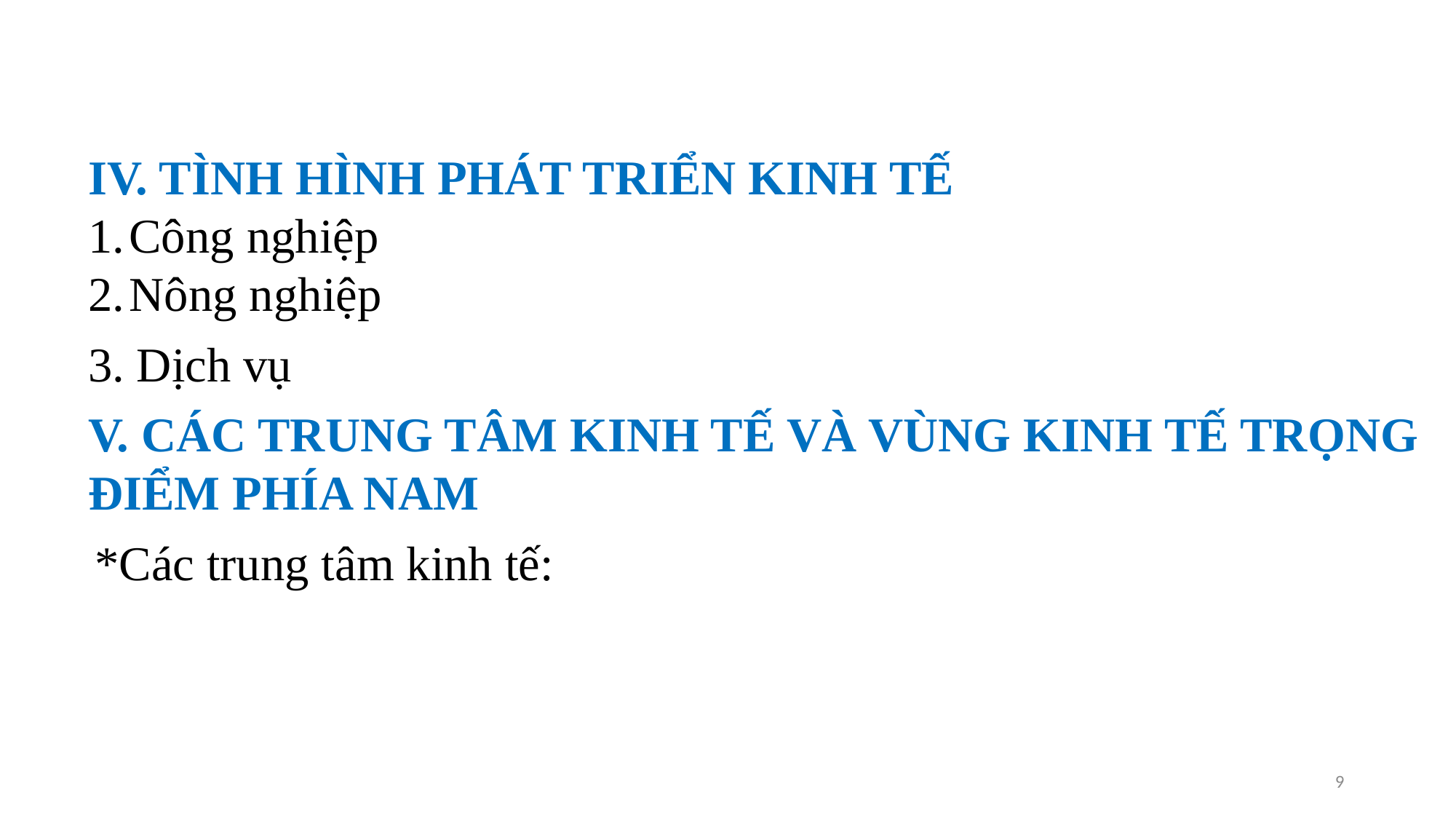

IV. TÌNH HÌNH PHÁT TRIỂN KINH TẾ
Công nghiệp
Nông nghiệp
3. Dịch vụ
V. CÁC TRUNG TÂM KINH TẾ VÀ VÙNG KINH TẾ TRỌNG ĐIỂM PHÍA NAM
 *Các trung tâm kinh tế:
9